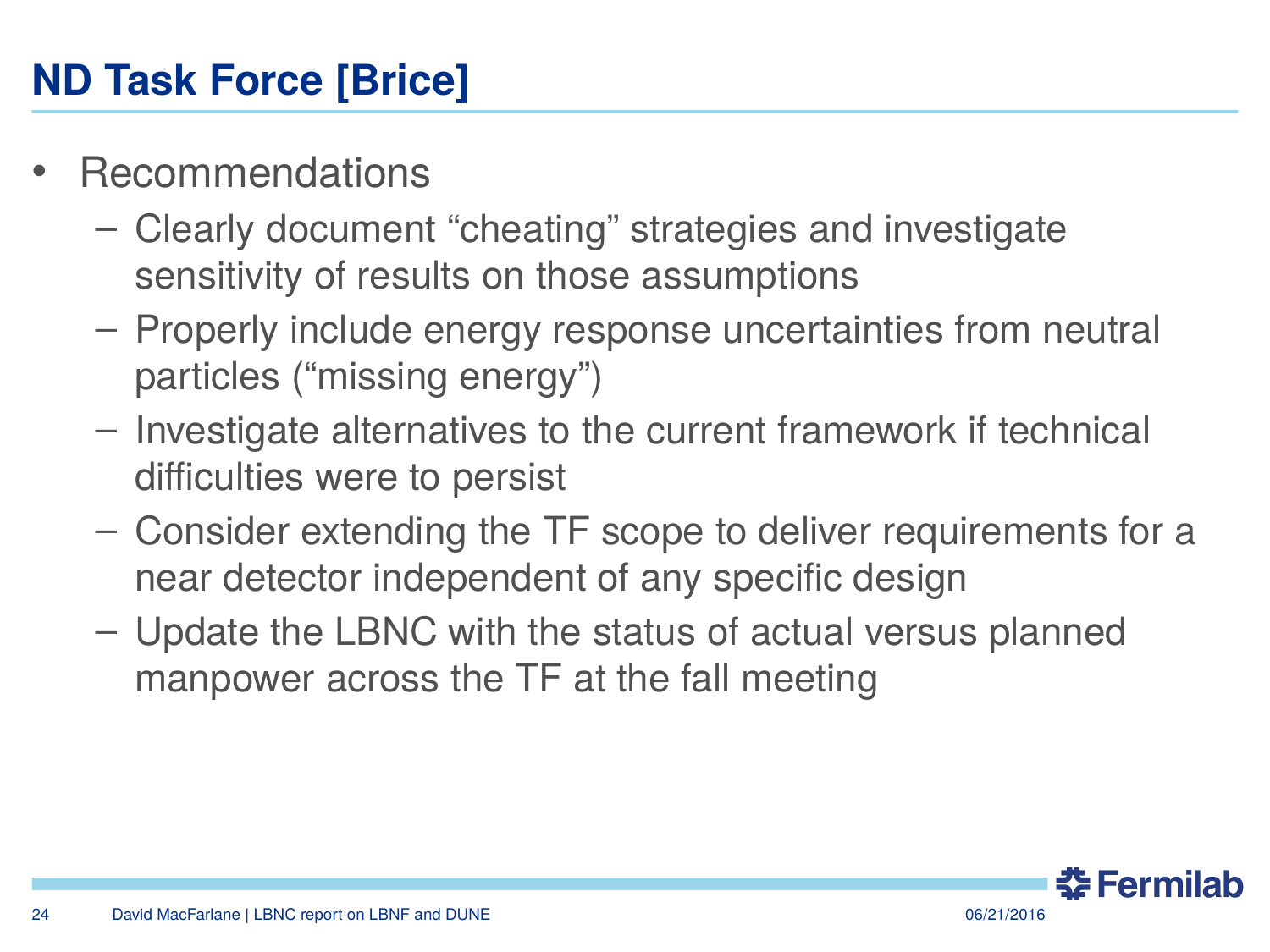

# ND Task Force [Brice]
Recommendations
Clearly document “cheating” strategies and investigate sensitivity of results on those assumptions
Properly include energy response uncertainties from neutral particles (“missing energy”)
Investigate alternatives to the current framework if technical difficulties were to persist
Consider extending the TF scope to deliver requirements for a near detector independent of any specific design
Update the LBNC with the status of actual versus planned manpower across the TF at the fall meeting

24
David MacFarlane | LBNC report on LBNF and DUNE
06/21/2016